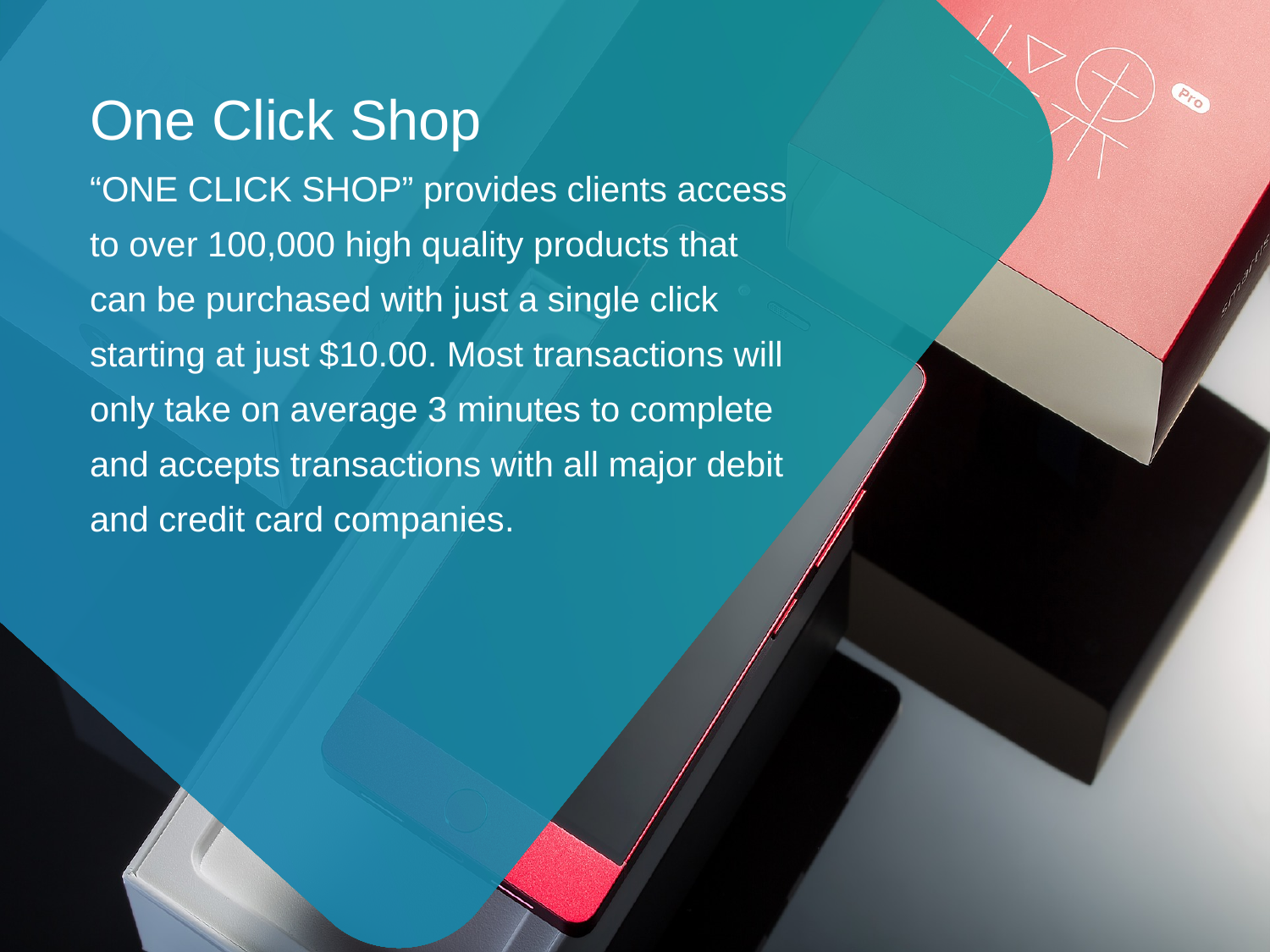

One Click Shop
“ONE CLICK SHOP” provides clients access to over 100,000 high quality products that can be purchased with just a single click starting at just $10.00. Most transactions will only take on average 3 minutes to complete and accepts transactions with all major debit and credit card companies.